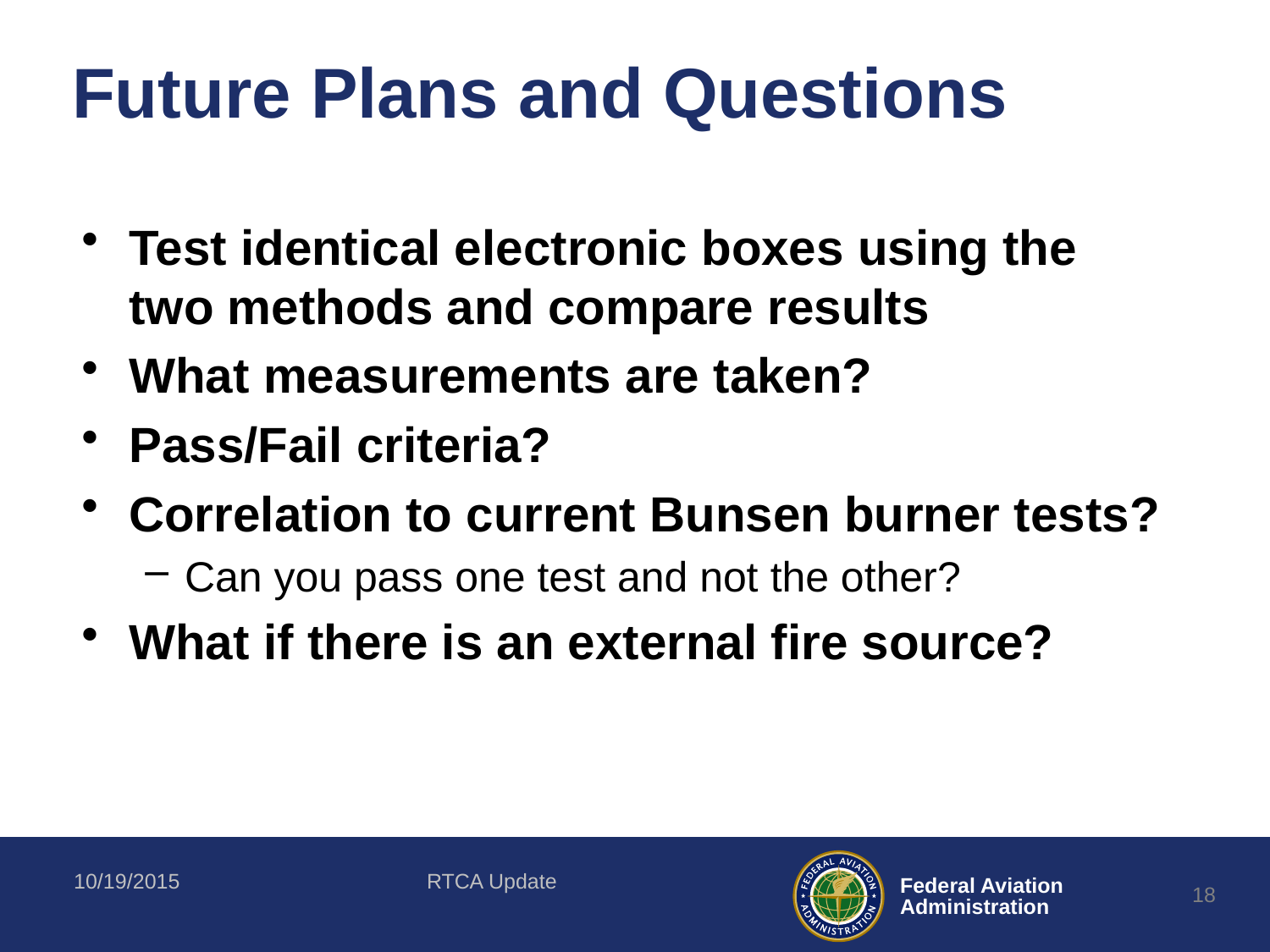

# Future Plans and Questions
Test identical electronic boxes using the two methods and compare results
What measurements are taken?
Pass/Fail criteria?
Correlation to current Bunsen burner tests?
Can you pass one test and not the other?
What if there is an external fire source?